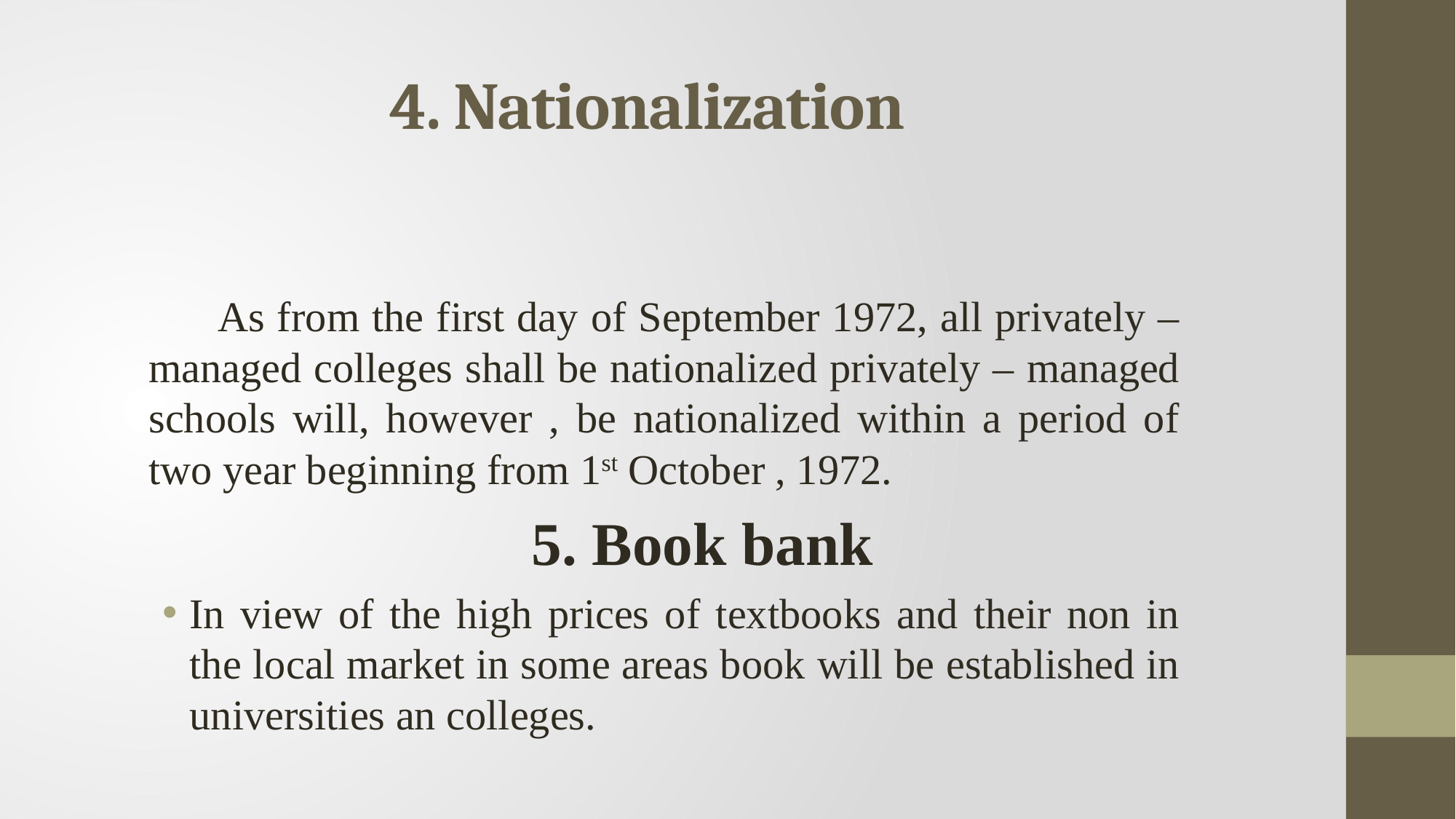

# 4. Nationalization
      As from the first day of September 1972, all privately – managed colleges shall be nationalized privately – managed schools will, however , be nationalized within a period of two year beginning from 1st October , 1972.
                                   5. Book bank
In view of the high prices of textbooks and their non in the local market in some areas book will be established in universities an colleges.